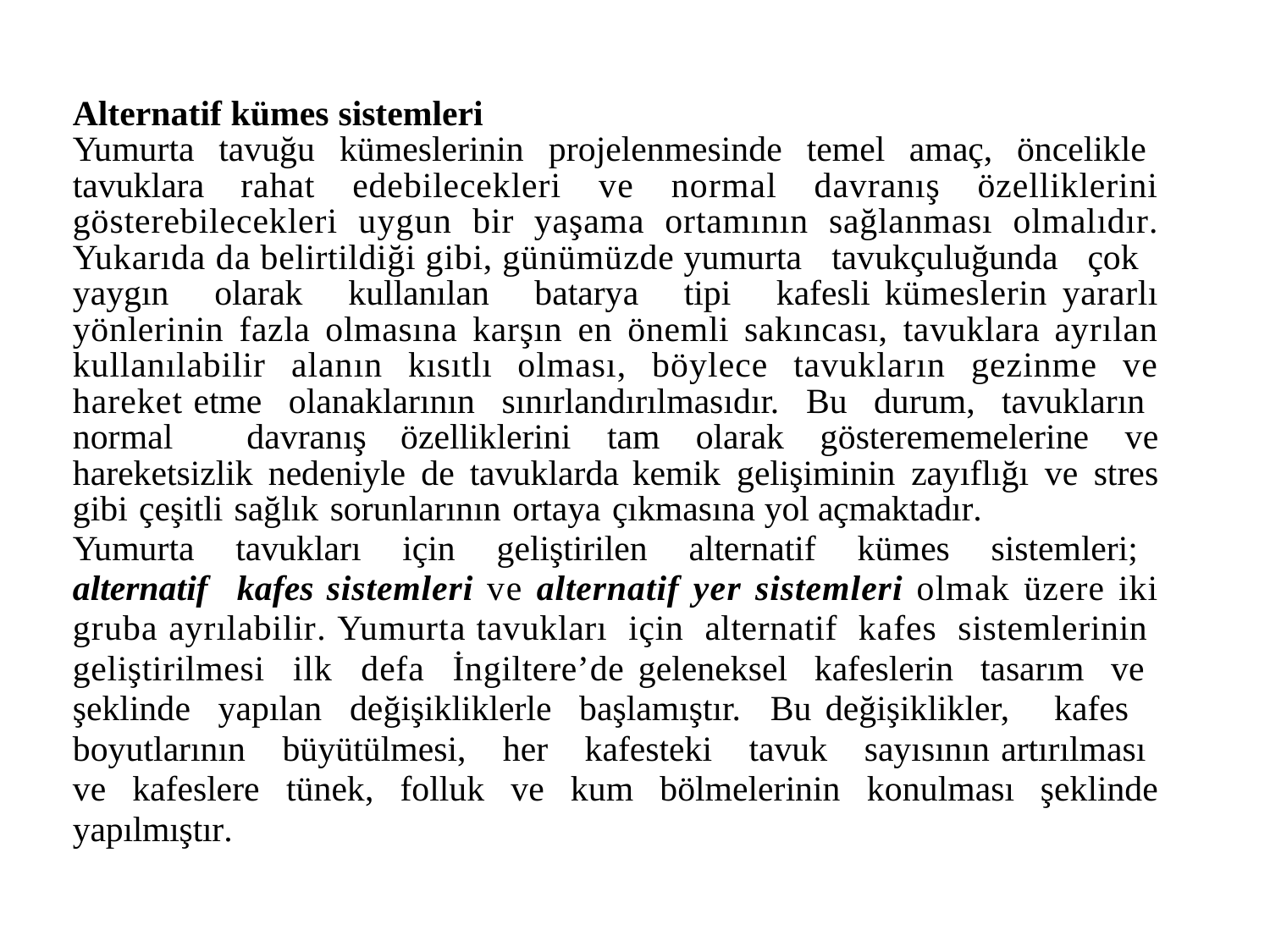

Alternatif kümes sistemleri
Yumurta  tavuğu  kümeslerinin  projelenmesinde  temel  amaç,  öncelikle  tavuklara rahat edebilecekleri ve normal davranış özelliklerini gösterebilecekleri uygun bir yaşama ortamının sağlanması olmalıdır. Yukarıda da belirtildiği gibi, günümüzde yumurta   tavukçuluğunda   çok   yaygın   olarak   kullanılan   batarya   tipi   kafesli kümeslerin yararlı yönlerinin fazla olmasına karşın en önemli sakıncası, tavuklara ayrılan kullanılabilir alanın kısıtlı olması, böylece tavukların gezinme ve hareket etme  olanaklarının  sınırlandırılmasıdır.  Bu  durum,  tavukların  normal  davranış özelliklerini tam olarak gösterememelerine ve hareketsizlik nedeniyle de tavuklarda kemik gelişiminin zayıflığı ve stres gibi çeşitli sağlık sorunlarının ortaya çıkmasına yol açmaktadır.
Yumurta  tavukları  için  geliştirilen  alternatif  kümes  sistemleri;  alternatif  kafes sistemleri ve alternatif yer sistemleri olmak üzere iki gruba ayrılabilir. Yumurta tavukları  için  alternatif  kafes  sistemlerinin  geliştirilmesi  ilk  defa  İngiltere’de geleneksel  kafeslerin  tasarım  ve  şeklinde  yapılan  değişikliklerle  başlamıştır.  Bu değişiklikler,   kafes   boyutlarının   büyütülmesi,   her   kafesteki   tavuk   sayısının artırılması  ve  kafeslere  tünek,  folluk  ve  kum  bölmelerinin  konulması  şeklinde yapılmıştır.